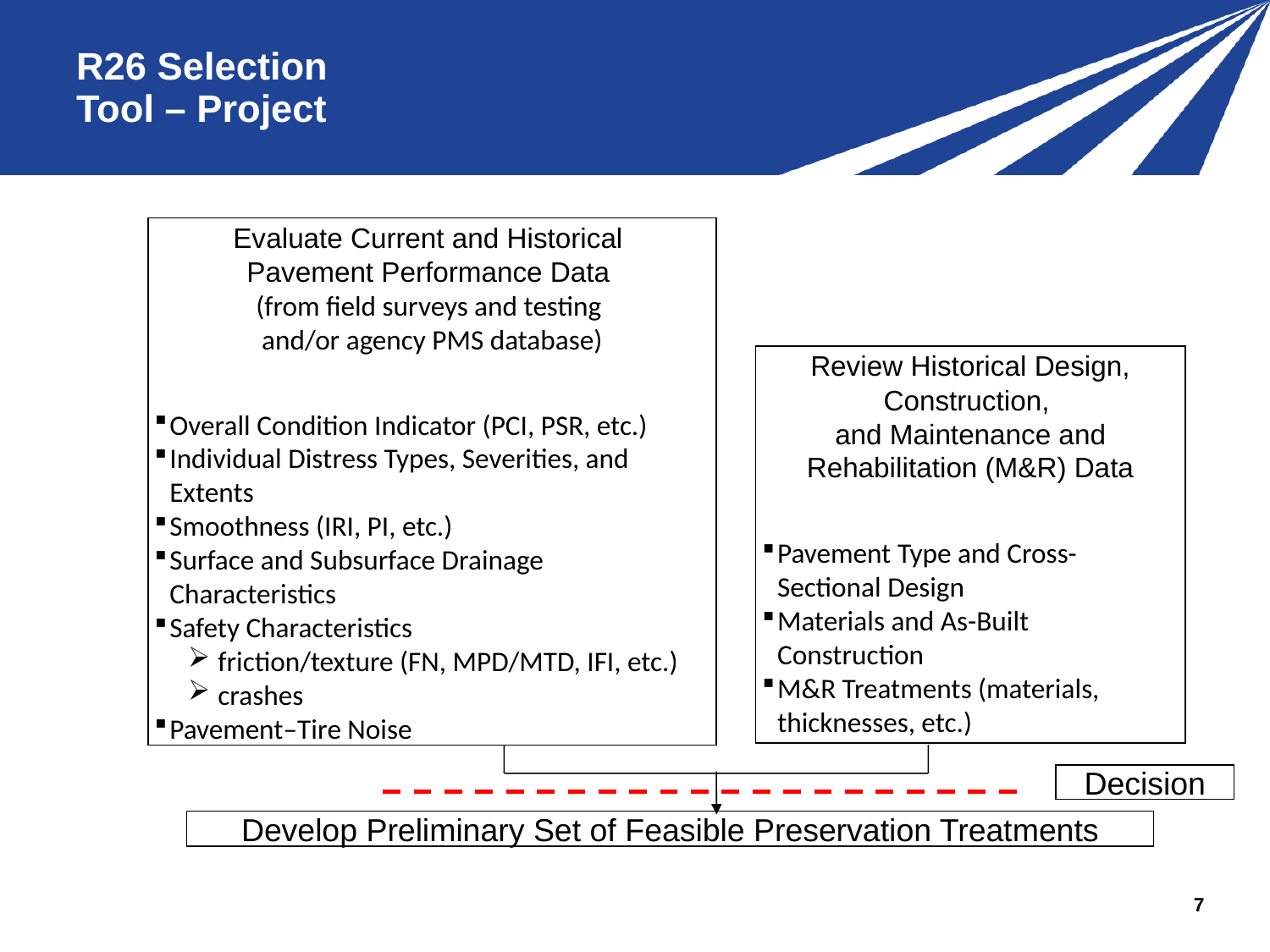

R26 Selection
Tool – Project
Evaluate Current and Historical
Pavement Performance Data
(from field surveys and testing
and/or agency PMS database)

Overall Condition Indicator (PCI, PSR, etc.)
Individual Distress Types, Severities, and Extents
Smoothness (IRI, PI, etc.)
Surface and Subsurface Drainage Characteristics
Safety Characteristics
friction/texture (FN, MPD/MTD, IFI, etc.)
crashes
Pavement–Tire Noise
Review Historical Design, Construction,
and Maintenance and Rehabilitation (M&R) Data

Pavement Type and Cross-Sectional Design
Materials and As-Built Construction
M&R Treatments (materials, thicknesses, etc.)

Develop Preliminary Set of Feasible Preservation Treatments
Decision
7